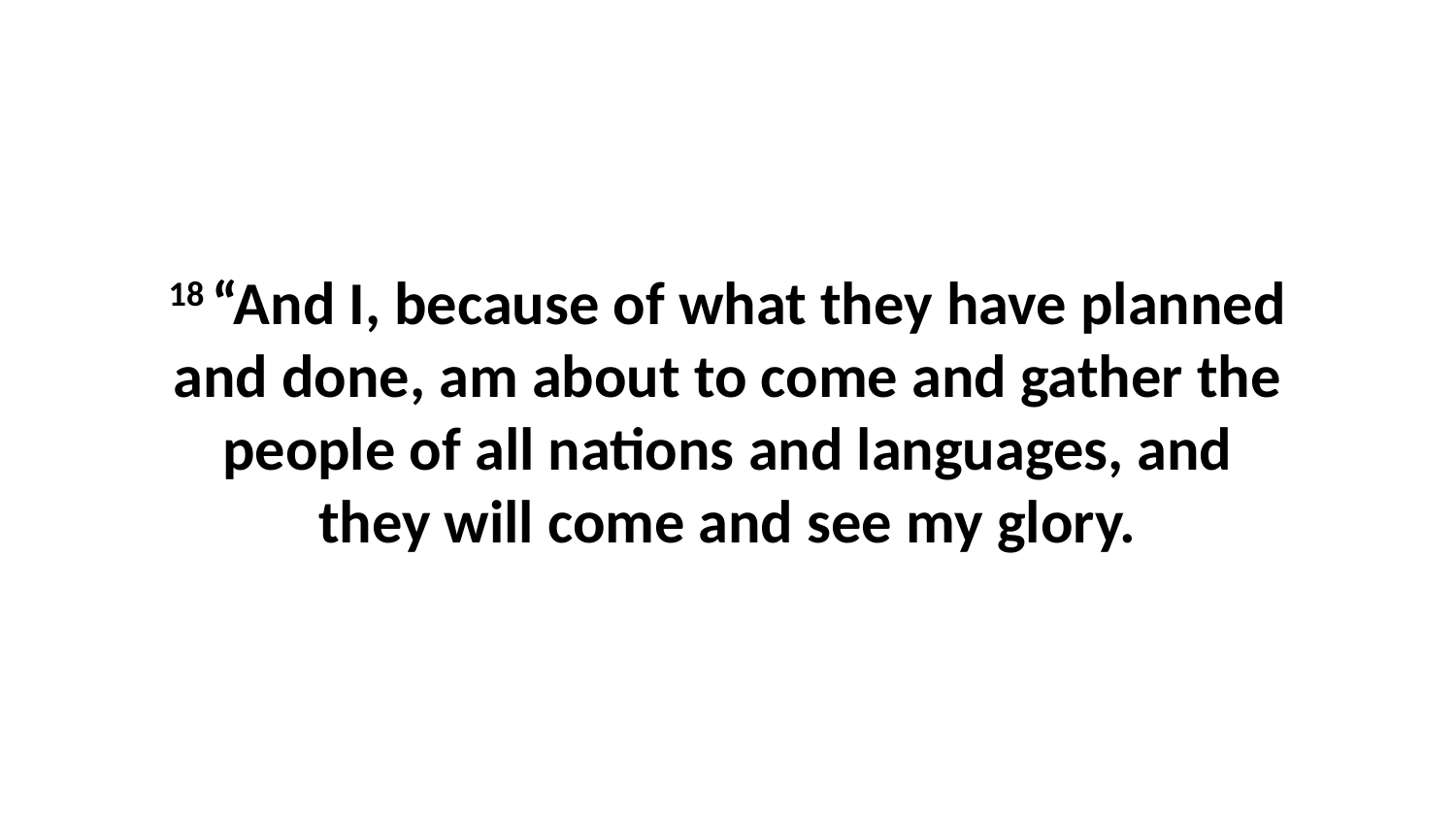

18 “And I, because of what they have planned and done, am about to come and gather the people of all nations and languages, and they will come and see my glory.